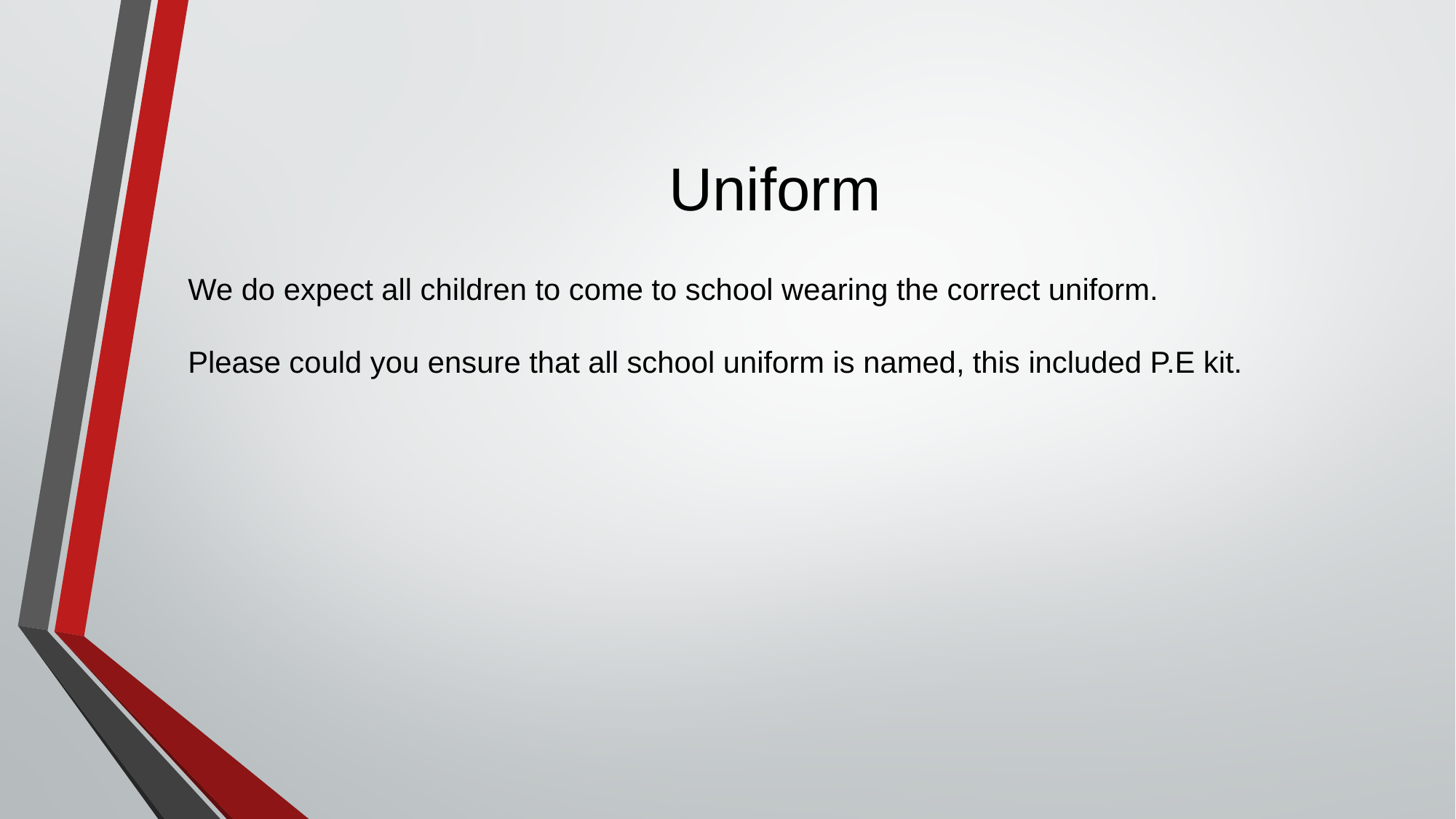

# Uniform
We do expect all children to come to school wearing the correct uniform.

Please could you ensure that all school uniform is named, this included P.E kit.